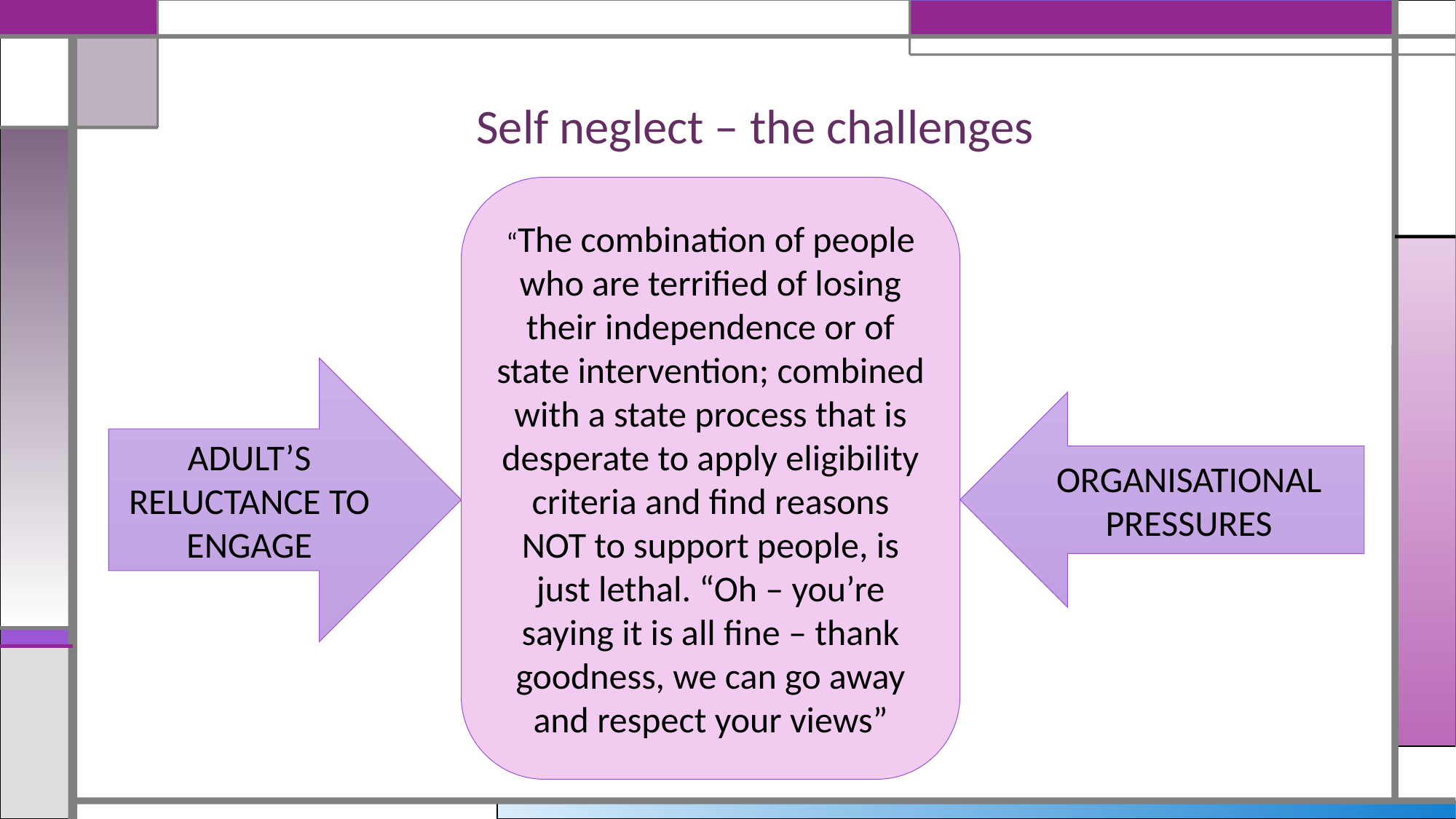

# Self neglect – the challenges

“The combination of people who are terrified of losing their independence or of state intervention; combined with a state process that is desperate to apply eligibility criteria and find reasons NOT to support people, is just lethal. “Oh – you’re saying it is all fine – thank goodness, we can go away and respect your views”
ADULT’S RELUCTANCE TO ENGAGE
ORGANISATIONAL PRESSURES